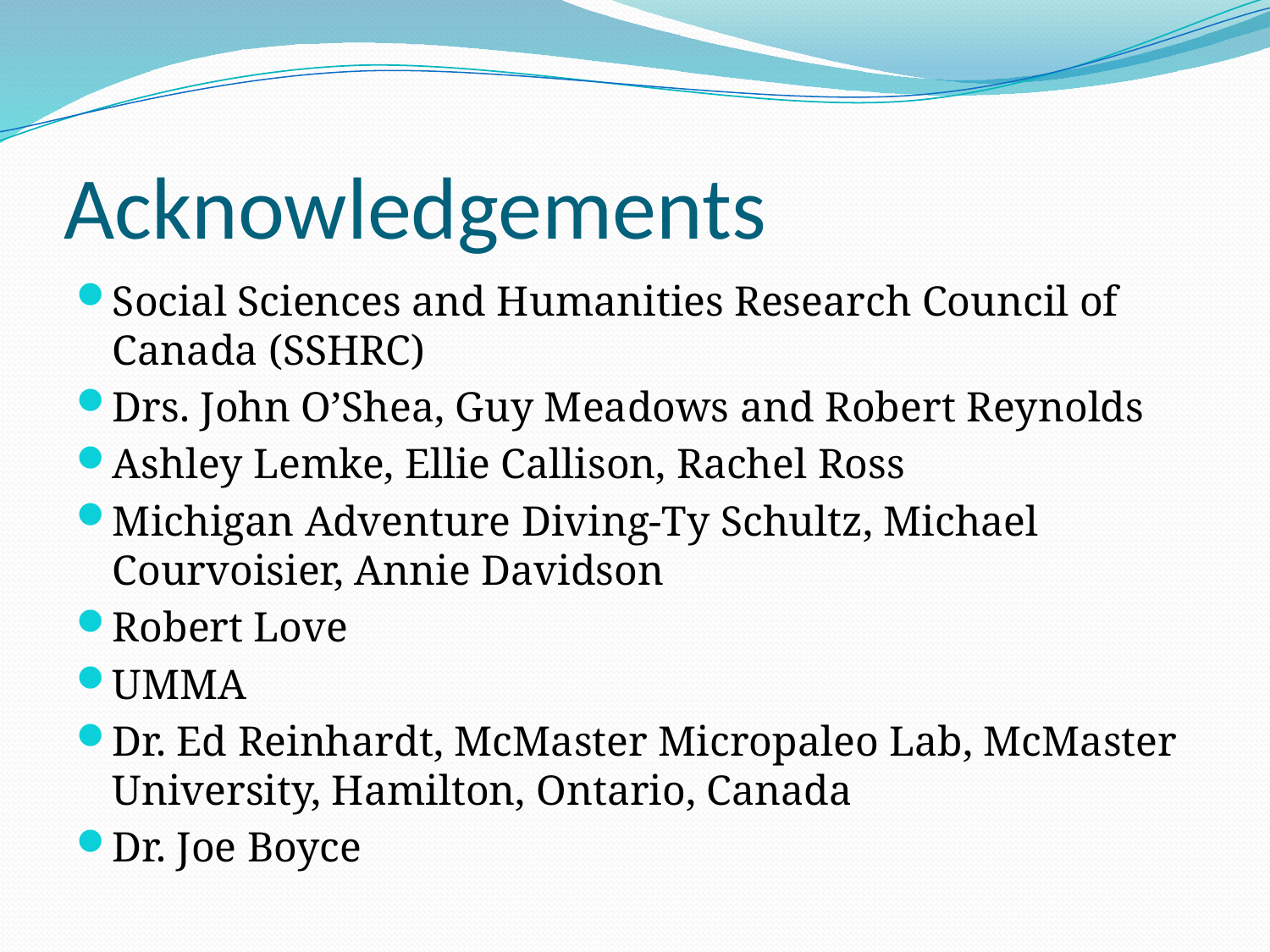

# Acknowledgements
Social Sciences and Humanities Research Council of Canada (SSHRC)
Drs. John O’Shea, Guy Meadows and Robert Reynolds
Ashley Lemke, Ellie Callison, Rachel Ross
Michigan Adventure Diving-Ty Schultz, Michael Courvoisier, Annie Davidson
Robert Love
UMMA
Dr. Ed Reinhardt, McMaster Micropaleo Lab, McMaster University, Hamilton, Ontario, Canada
Dr. Joe Boyce